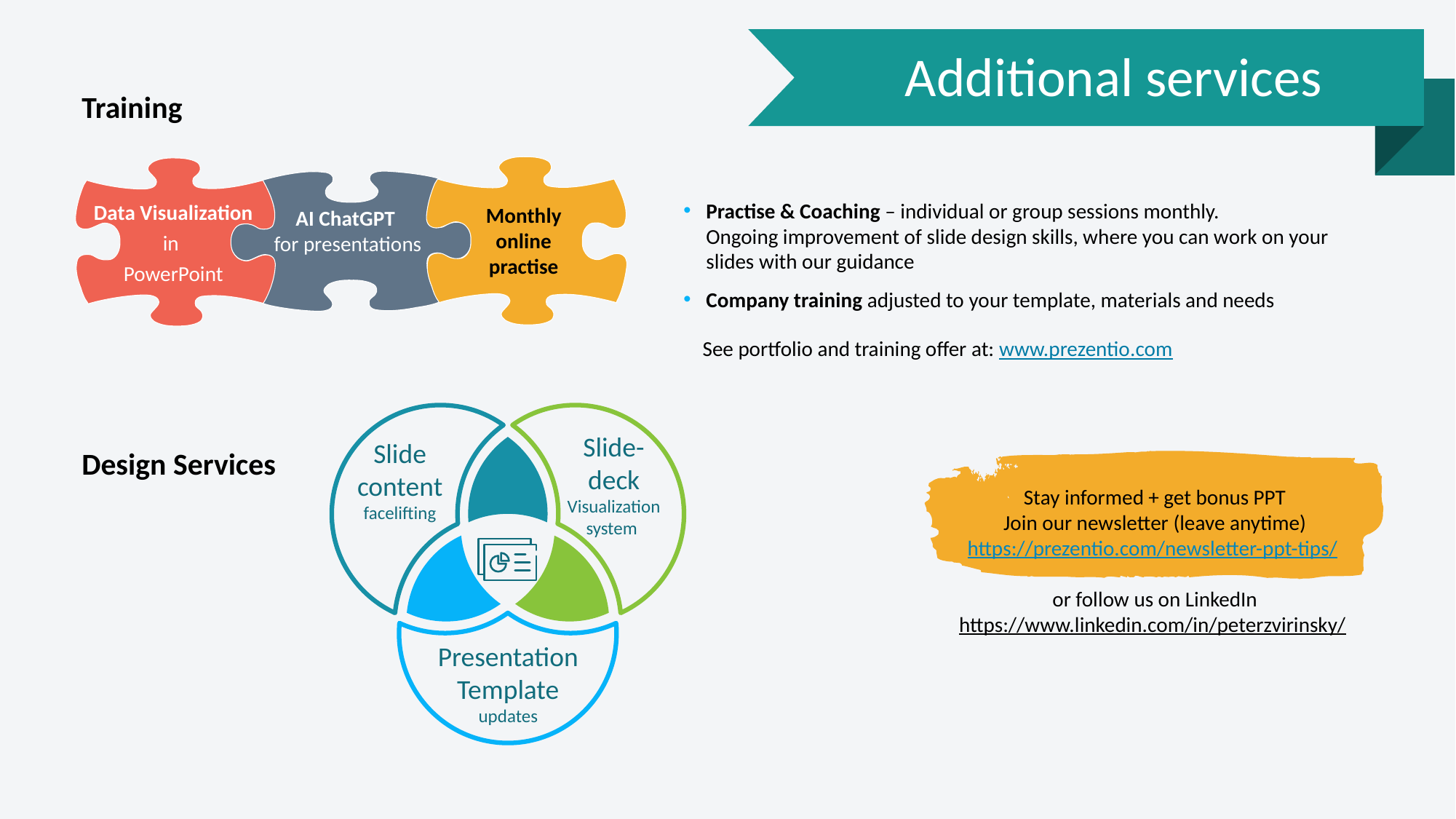

Additional services
Training

AI ChatGPT
for presentations
Data Visualization
in
PowerPoint
Monthly online practise
Practise & Coaching – individual or group sessions monthly.
Ongoing improvement of slide design skills, where you can work on your slides with our guidance
Company training adjusted to your template, materials and needs
See portfolio and training offer at: www.prezentio.com

Slide content facelifting
Slide-deck Visualization system
Presentation
Template
updates

Design Services

Stay informed + get bonus PPT
Join our newsletter (leave anytime)
https://prezentio.com/newsletter-ppt-tips/

or follow us on LinkedIn
https://www.linkedin.com/in/peterzvirinsky/